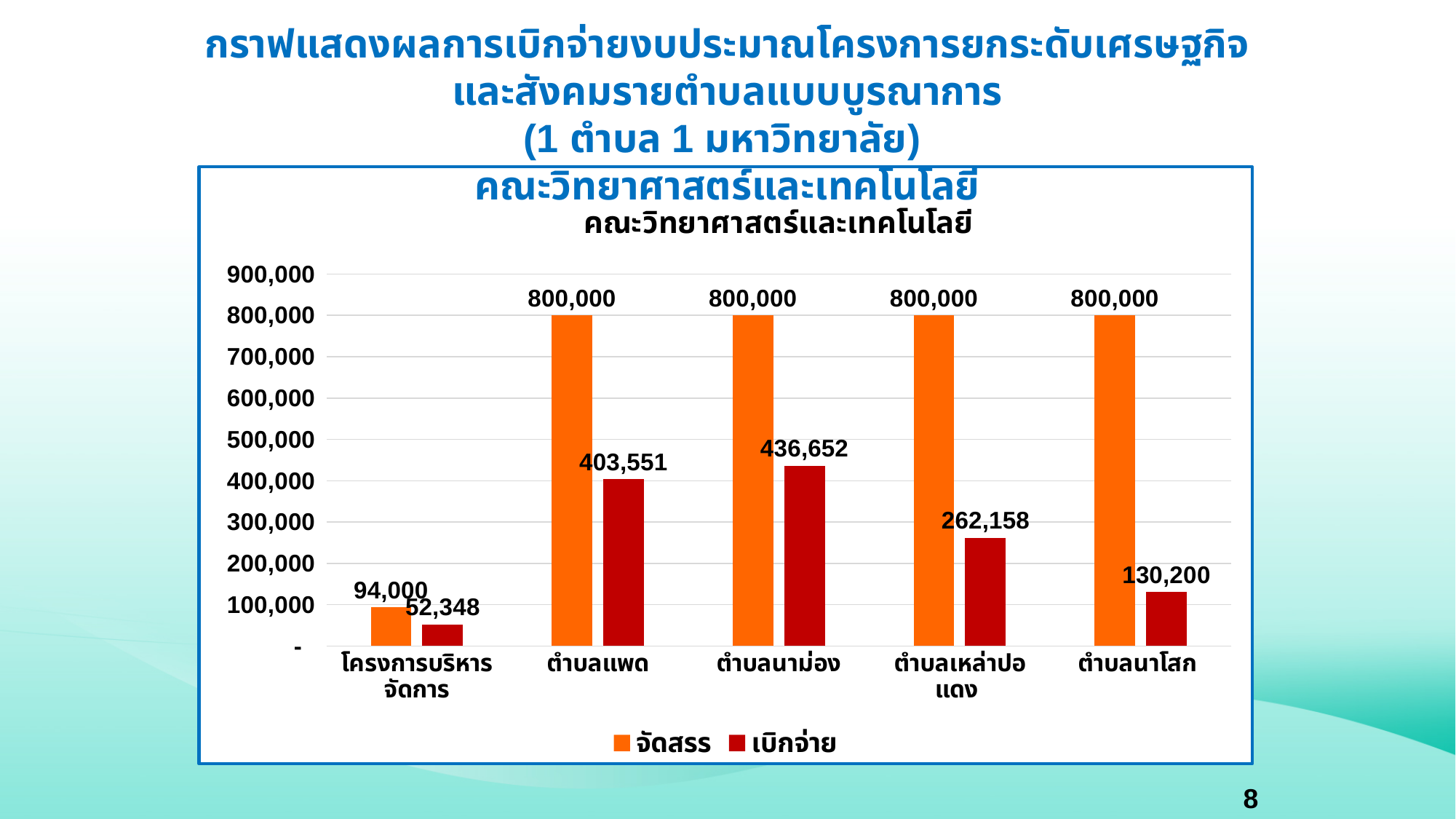

กราฟแสดงผลการเบิกจ่ายงบประมาณโครงการยกระดับเศรษฐกิจและสังคมรายตำบลแบบบูรณาการ
(1 ตำบล 1 มหาวิทยาลัย)
คณะวิทยาศาสตร์และเทคโนโลยี

### Chart: คณะวิทยาศาสตร์และเทคโนโลยี

| Category | จัดสรร | เบิกจ่าย |
|---|---|---|
| โครงการบริหารจัดการ | 94000.0 | 52348.2 |
| ตำบลแพด | 800000.0 | 403551.45 |
| ตำบลนาม่อง | 800000.0 | 436652.0 |
| ตำบลเหล่าปอแดง  | 800000.0 | 262158.0 |
| ตำบลนาโสก  | 800000.0 | 130200.0 |
8